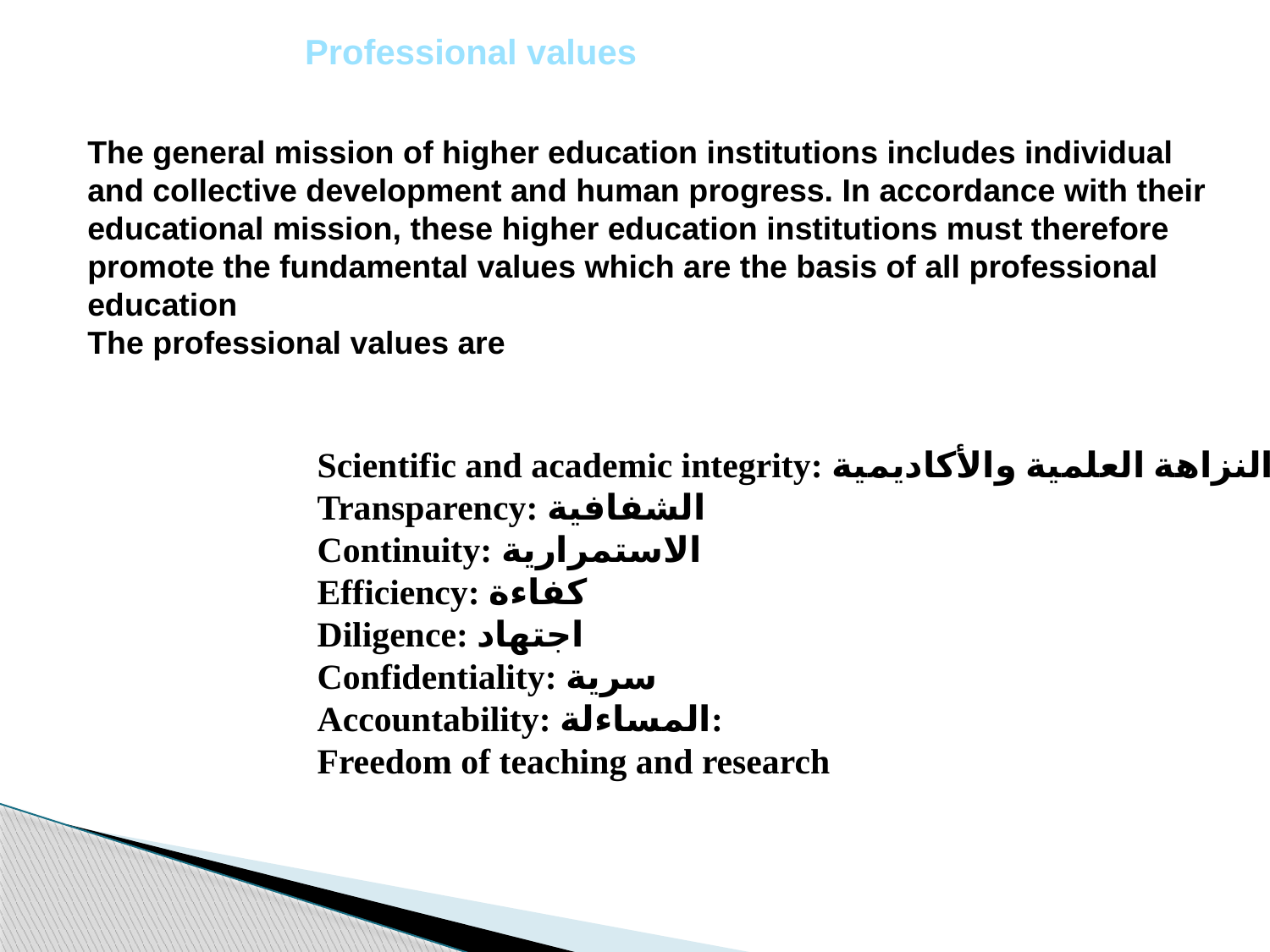

Professional values
The general mission of higher education institutions includes individual and collective development and human progress. In accordance with their educational mission, these higher education institutions must therefore promote the fundamental values which are the basis of all professional education
The professional values are
Scientific and academic integrity: النزاهة العلمية والأكاديمية
Transparency: الشفافية
Continuity: الاستمرارية
Efficiency: كفاءة
Diligence: اجتهاد
Confidentiality: سرية
Accountability: المساءلة:
Freedom of teaching and research